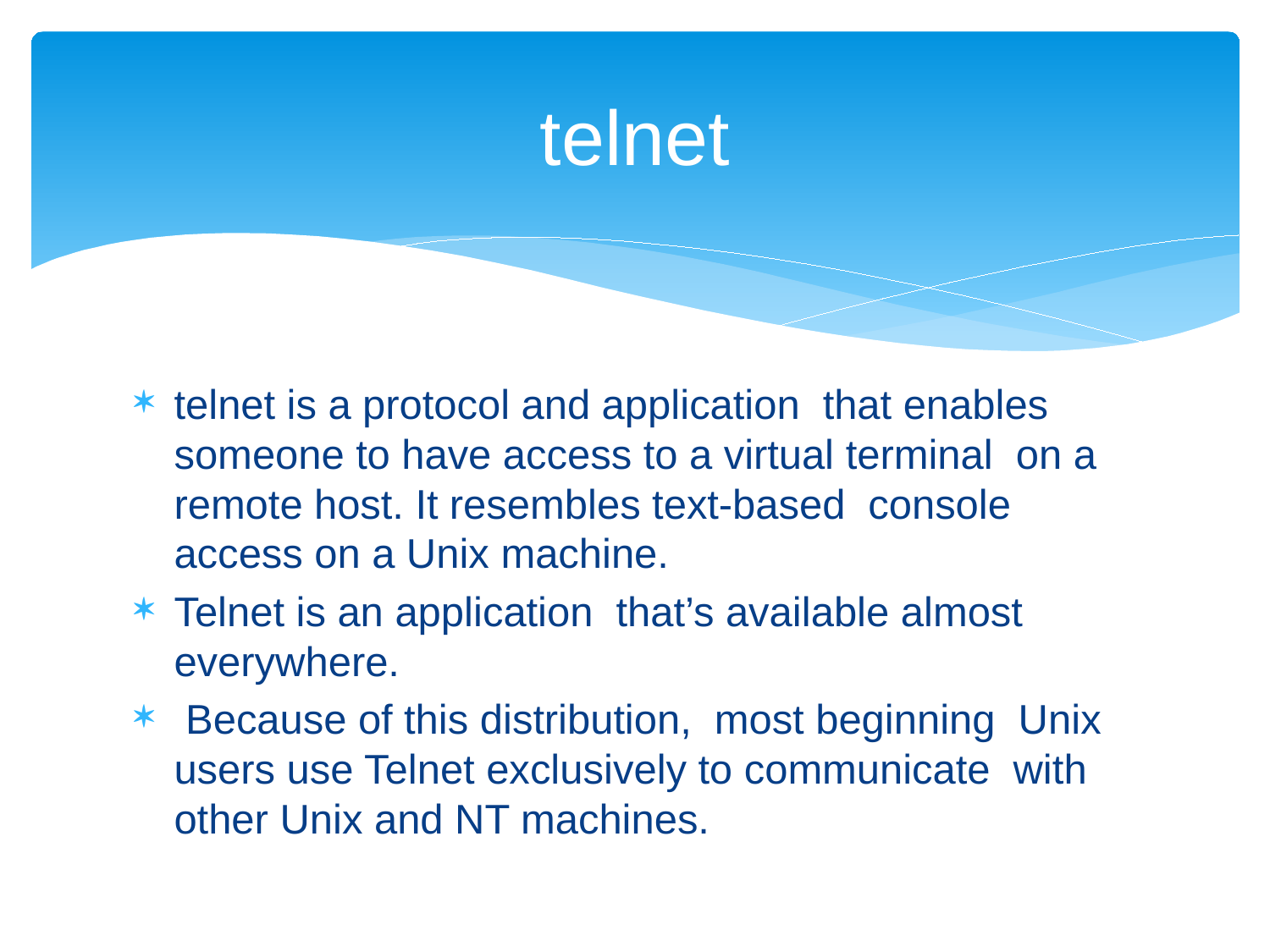

# telnet
telnet is a protocol and application  that enables someone to have access to a virtual terminal  on a remote host. It resembles text-based  console access on a Unix machine.
Telnet is an application  that’s available almost everywhere.
 Because of this distribution,  most beginning  Unix users use Telnet exclusively to communicate  with other Unix and NT machines.